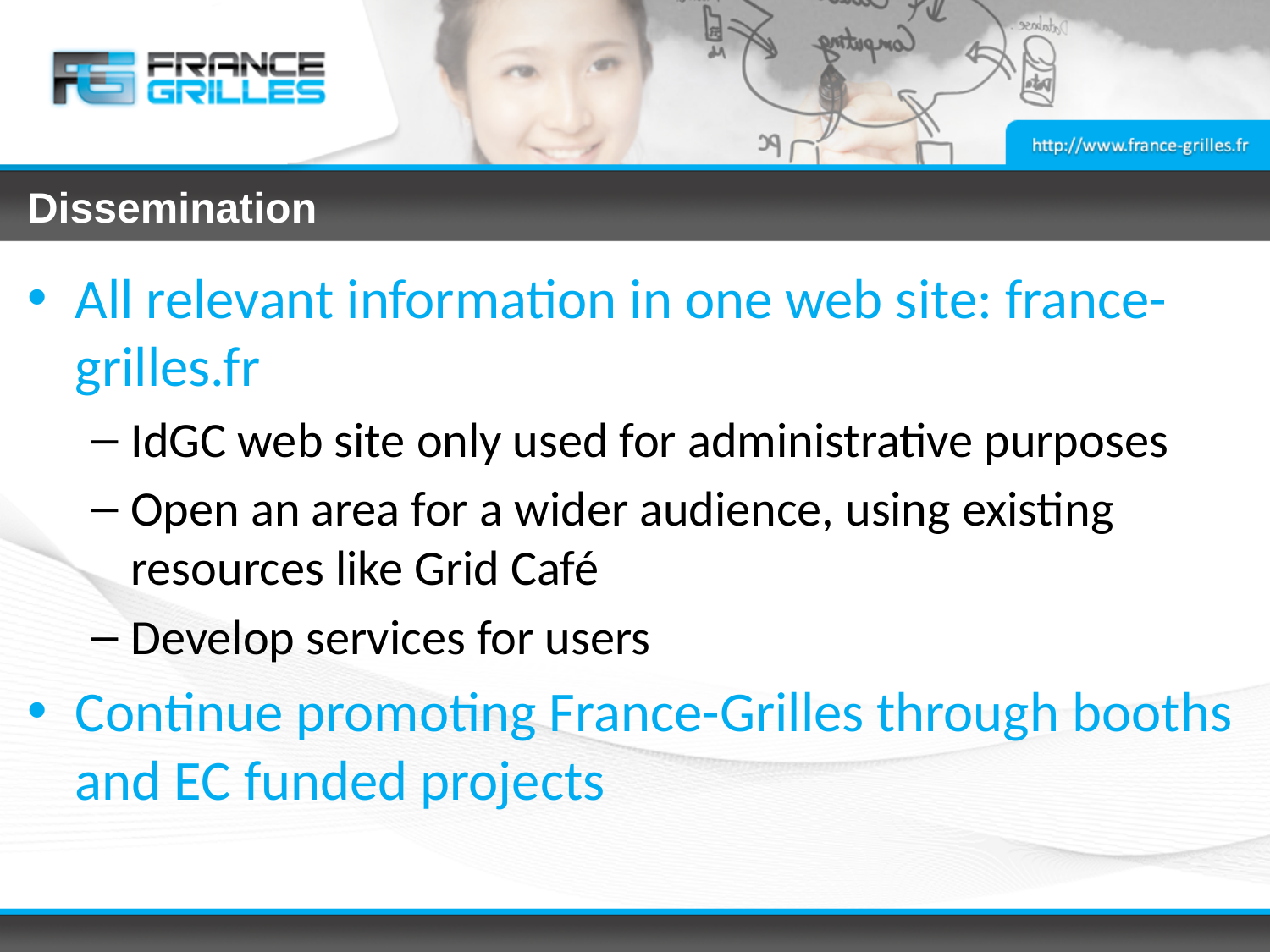

# Dissemination
All relevant information in one web site: france-grilles.fr
IdGC web site only used for administrative purposes
Open an area for a wider audience, using existing resources like Grid Café
Develop services for users
Continue promoting France-Grilles through booths and EC funded projects